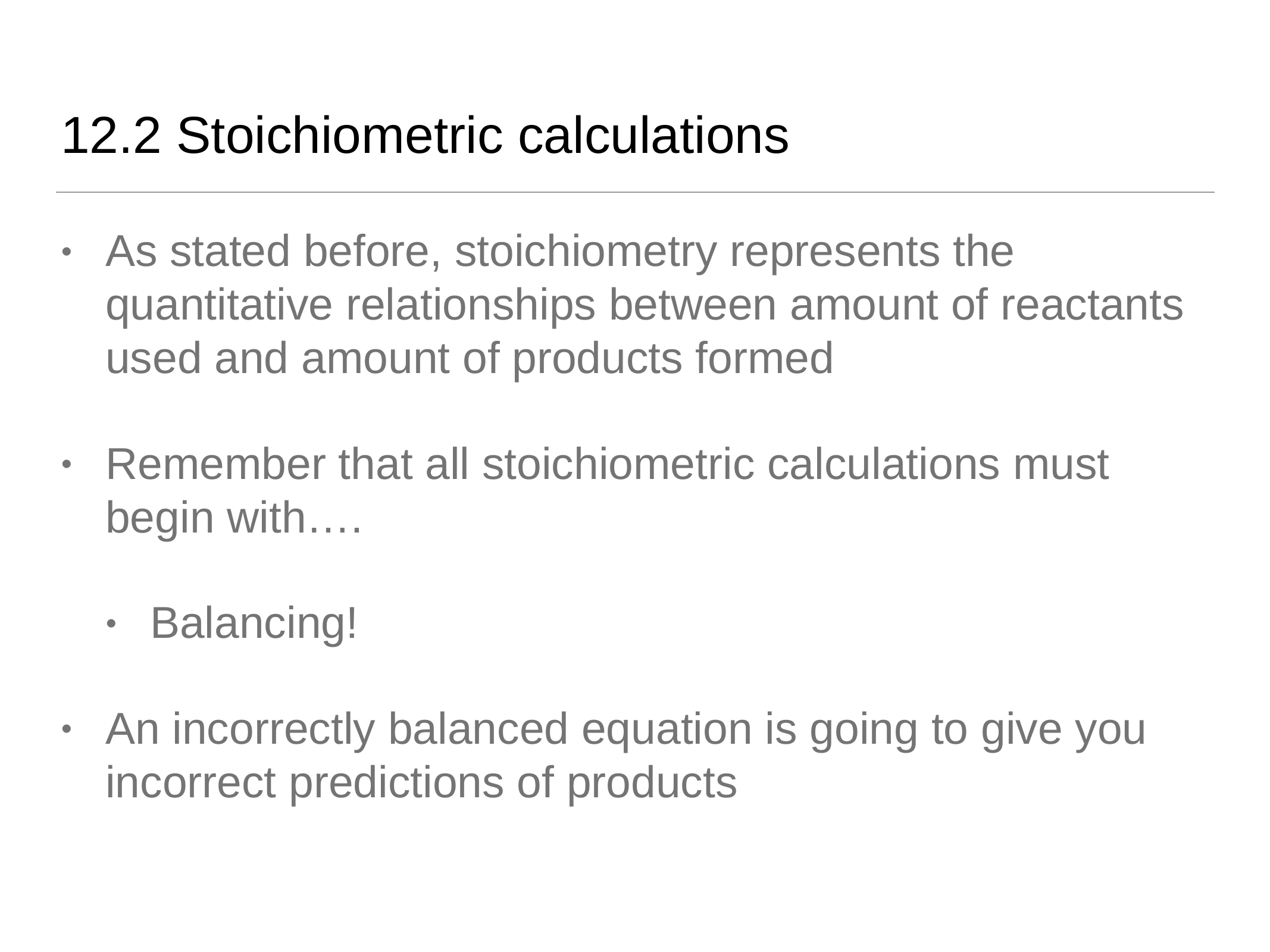

# 12.2 Stoichiometric calculations
As stated before, stoichiometry represents the quantitative relationships between amount of reactants used and amount of products formed
Remember that all stoichiometric calculations must begin with….
Balancing!
An incorrectly balanced equation is going to give you incorrect predictions of products